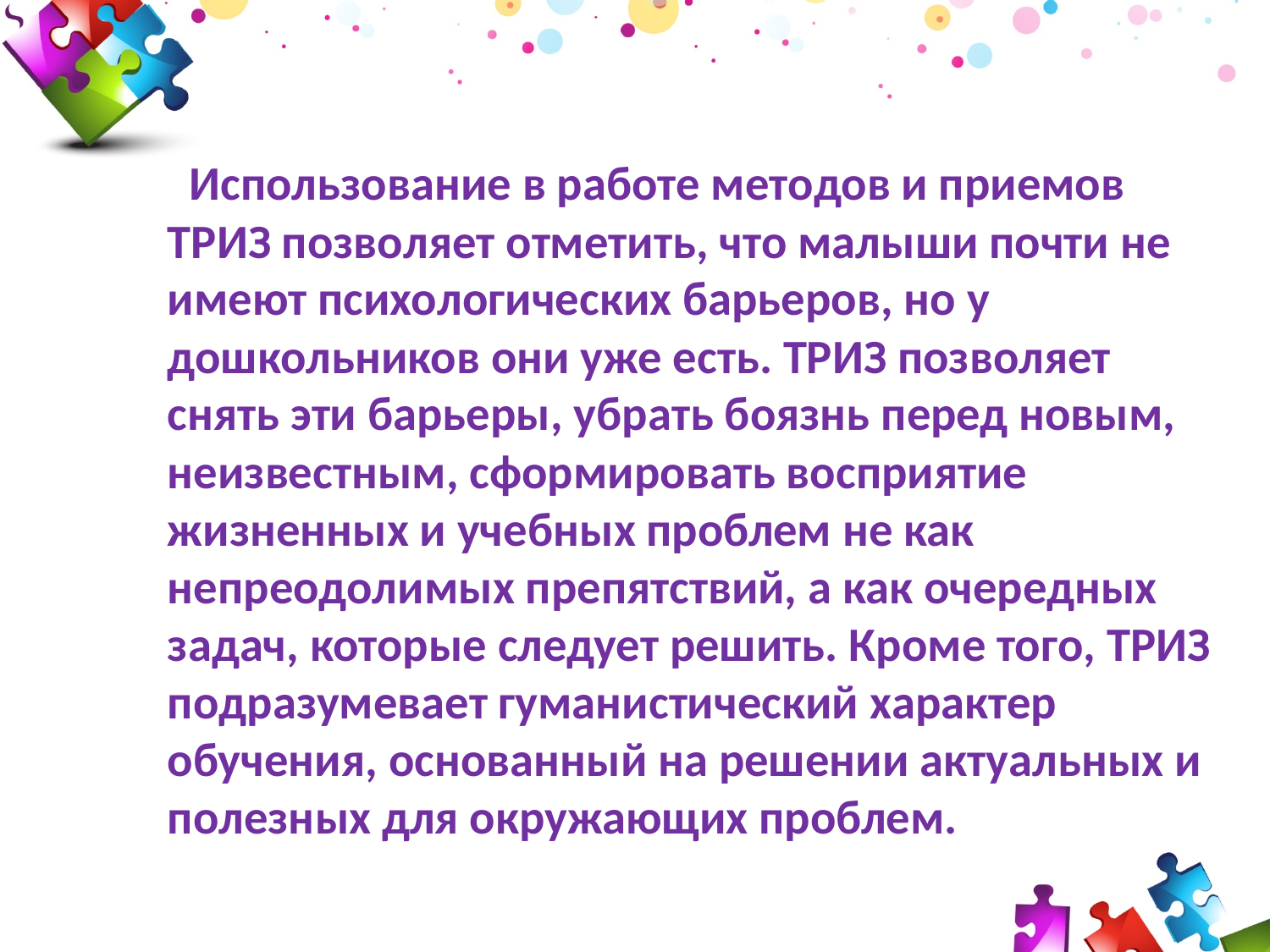

Использование в работе методов и приемов ТРИЗ позволяет отметить, что малыши почти не имеют психологических барьеров, но у дошкольников они уже есть. ТРИЗ позволяет снять эти барьеры, убрать боязнь перед новым, неизвестным, сформировать восприятие жизненных и учебных проблем не как непреодолимых препятствий, а как очередных задач, которые следует решить. Кроме того, ТРИЗ подразумевает гуманистический характер обучения, основанный на решении актуальных и полезных для окружающих проблем.